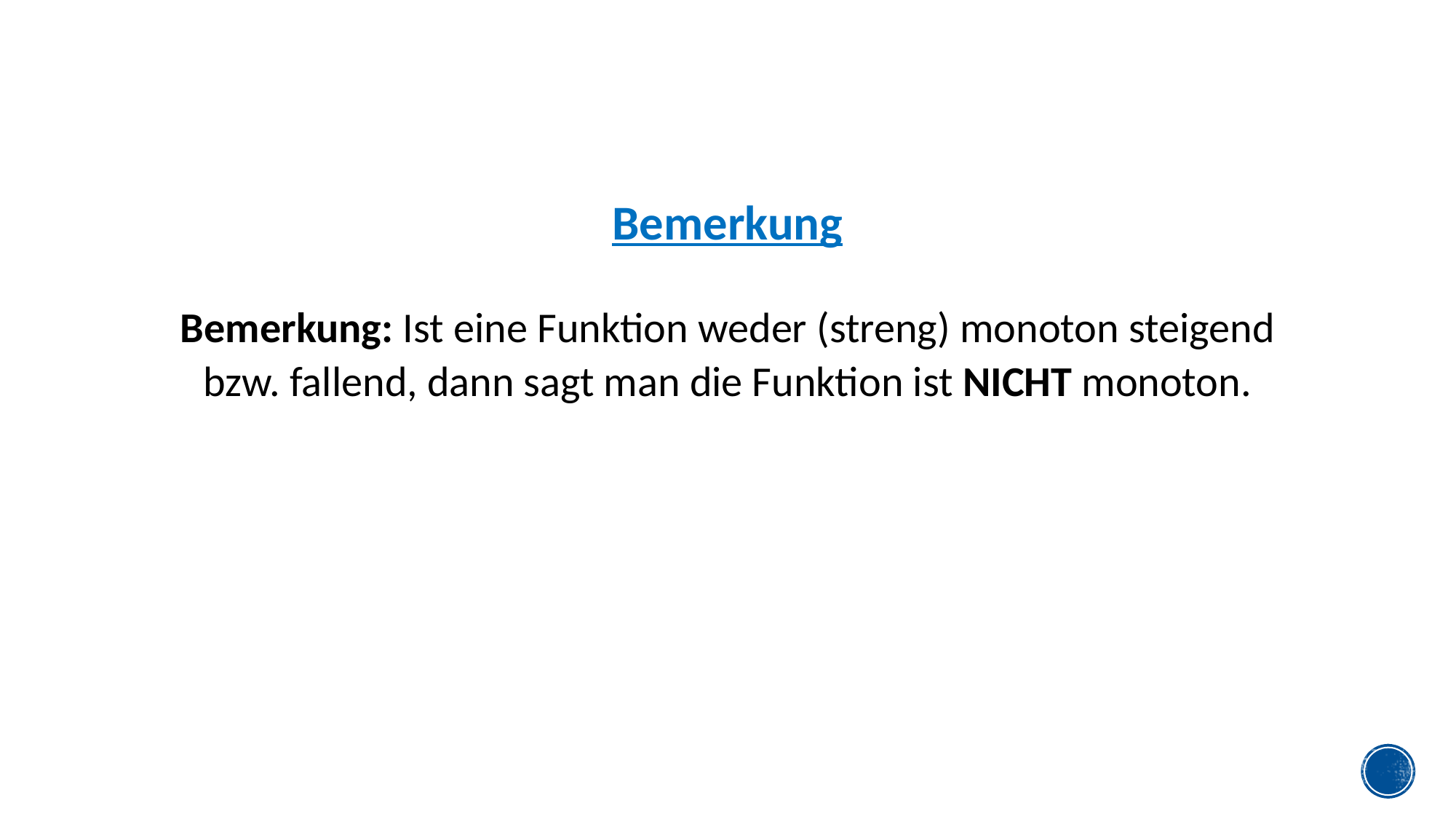

Bemerkung
Bemerkung: Ist eine Funktion weder (streng) monoton steigend bzw. fallend, dann sagt man die Funktion ist NICHT monoton.